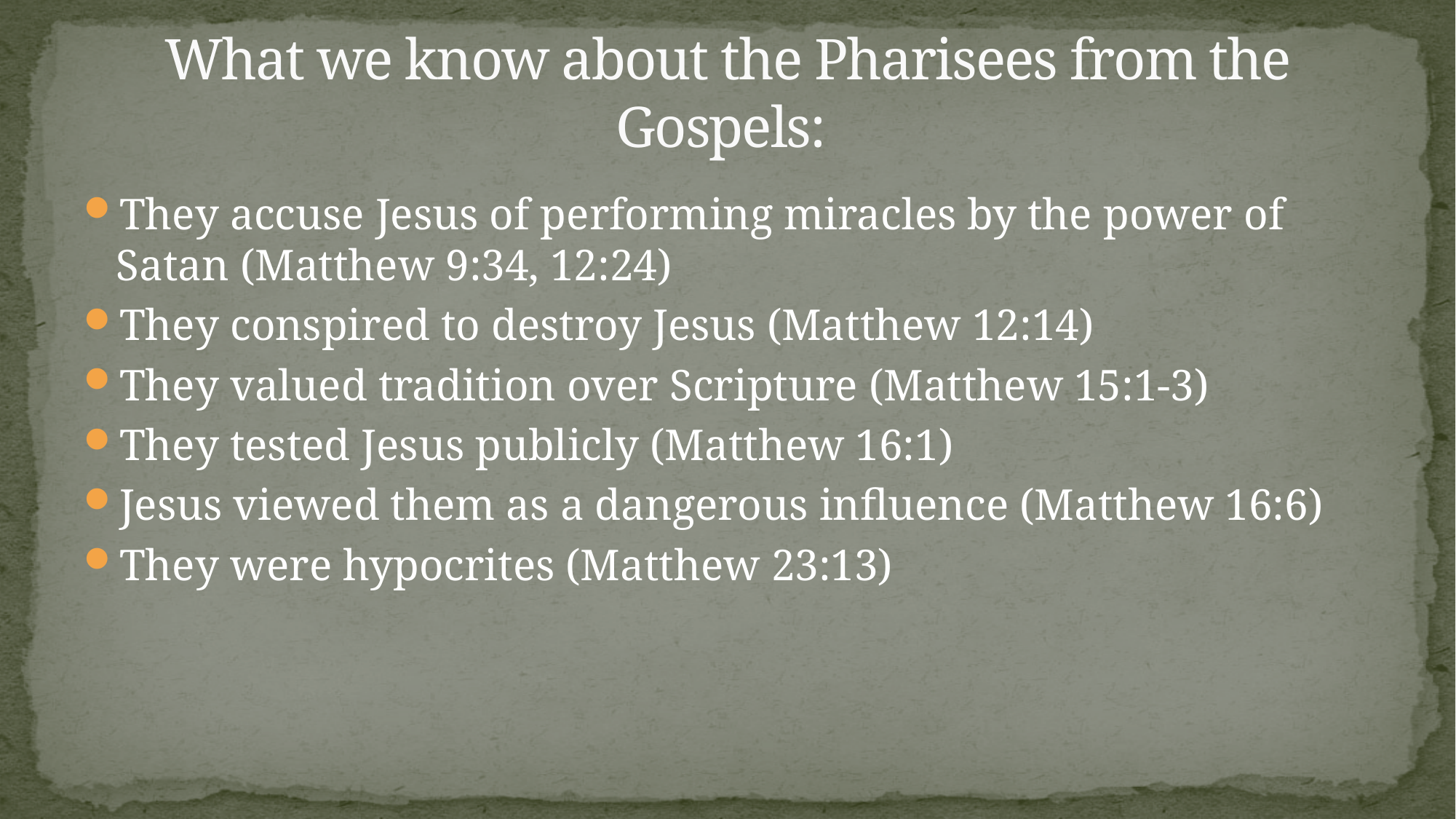

# What we know about the Pharisees from the Gospels:
They accuse Jesus of performing miracles by the power of Satan (Matthew 9:34, 12:24)
They conspired to destroy Jesus (Matthew 12:14)
They valued tradition over Scripture (Matthew 15:1-3)
They tested Jesus publicly (Matthew 16:1)
Jesus viewed them as a dangerous influence (Matthew 16:6)
They were hypocrites (Matthew 23:13)